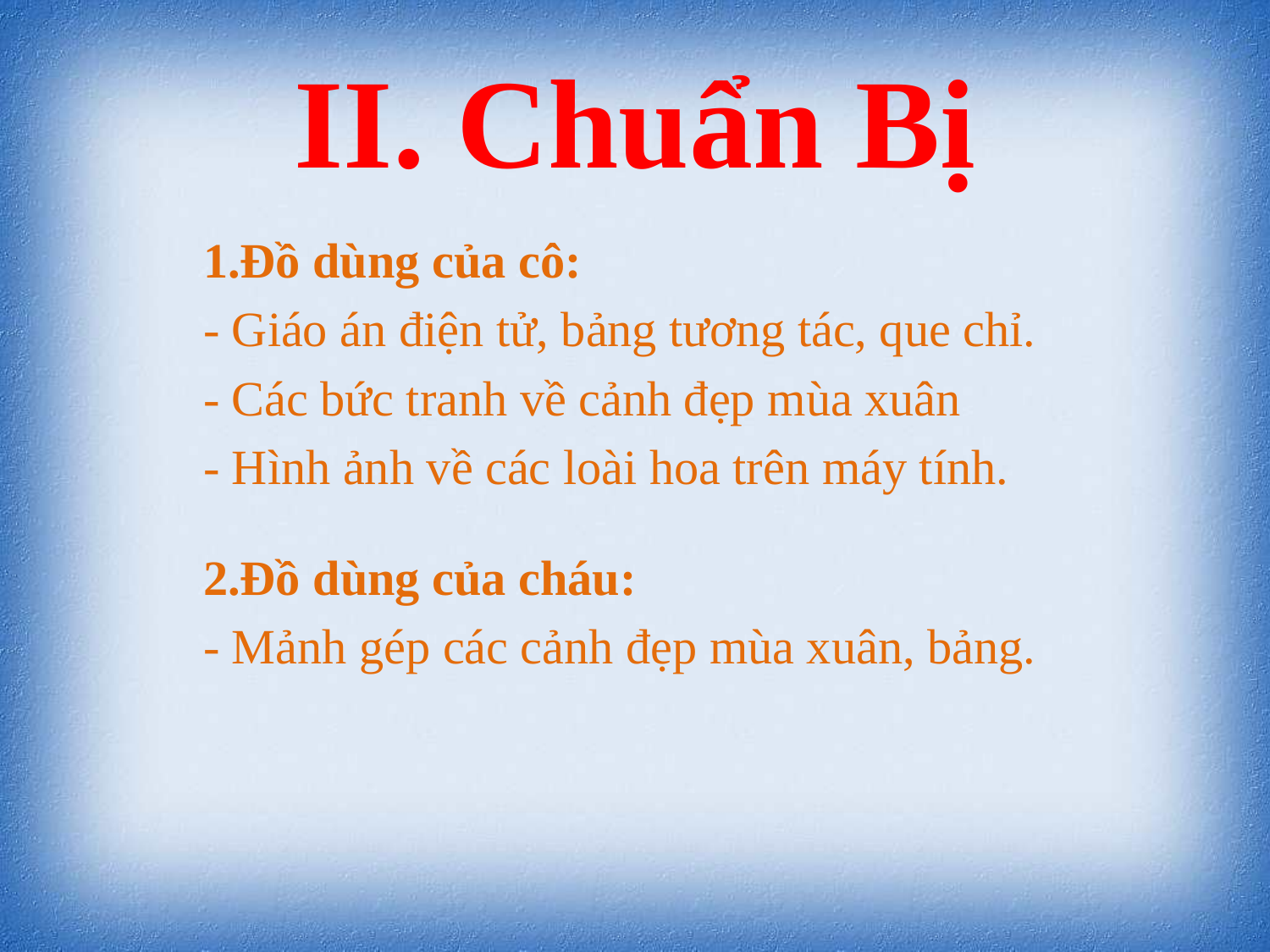

# II. Chuẩn Bị
1.Đồ dùng của cô:
- Giáo án điện tử, bảng tương tác, que chỉ.
- Các bức tranh về cảnh đẹp mùa xuân
- Hình ảnh về các loài hoa trên máy tính.

2.Đồ dùng của cháu:
- Mảnh gép các cảnh đẹp mùa xuân, bảng.